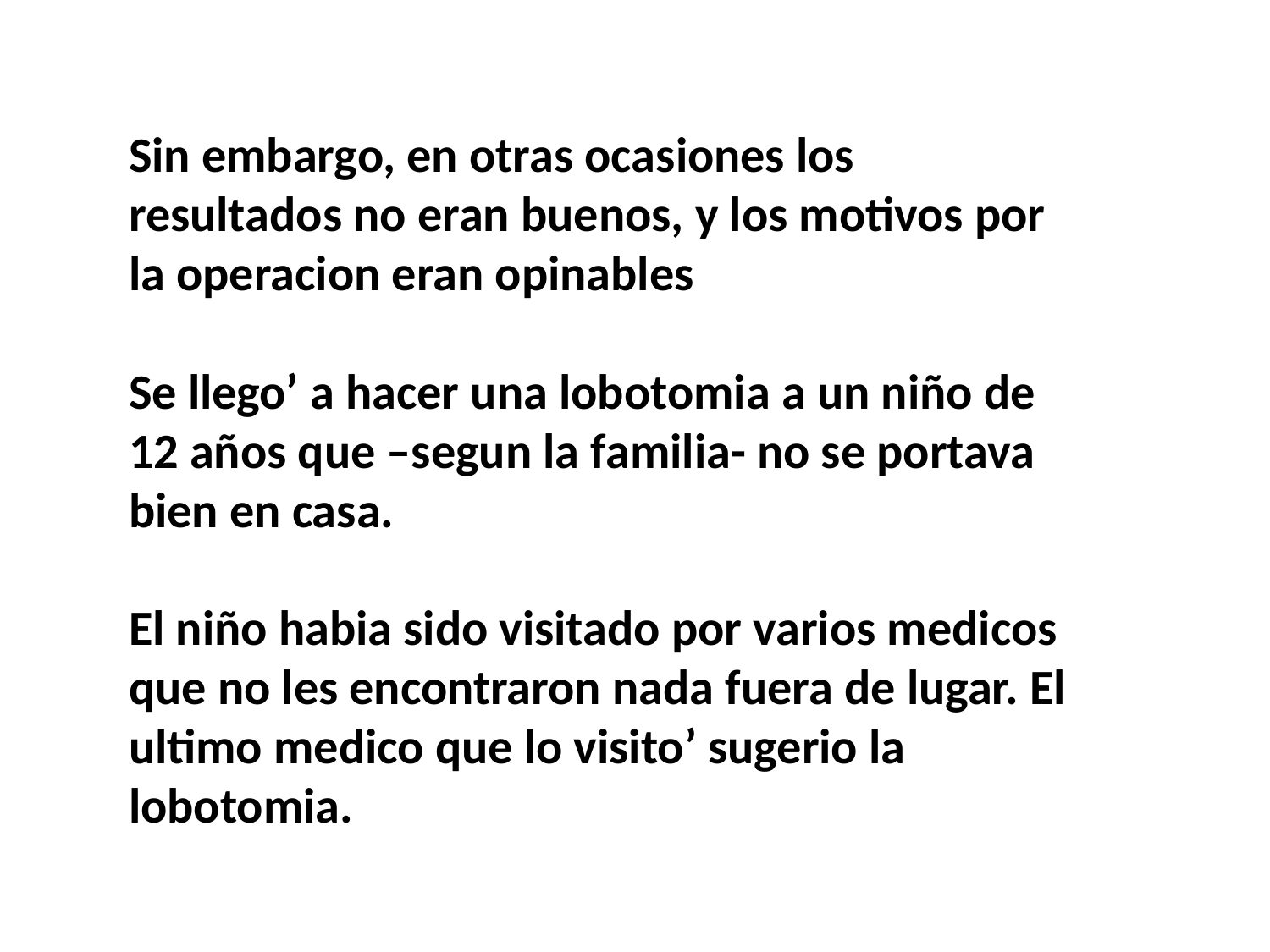

Sin embargo, en otras ocasiones los resultados no eran buenos, y los motivos por la operacion eran opinables

Se llego’ a hacer una lobotomia a un niño de 12 años que –segun la familia- no se portava bien en casa.

El niño habia sido visitado por varios medicos que no les encontraron nada fuera de lugar. El ultimo medico que lo visito’ sugerio la lobotomia.